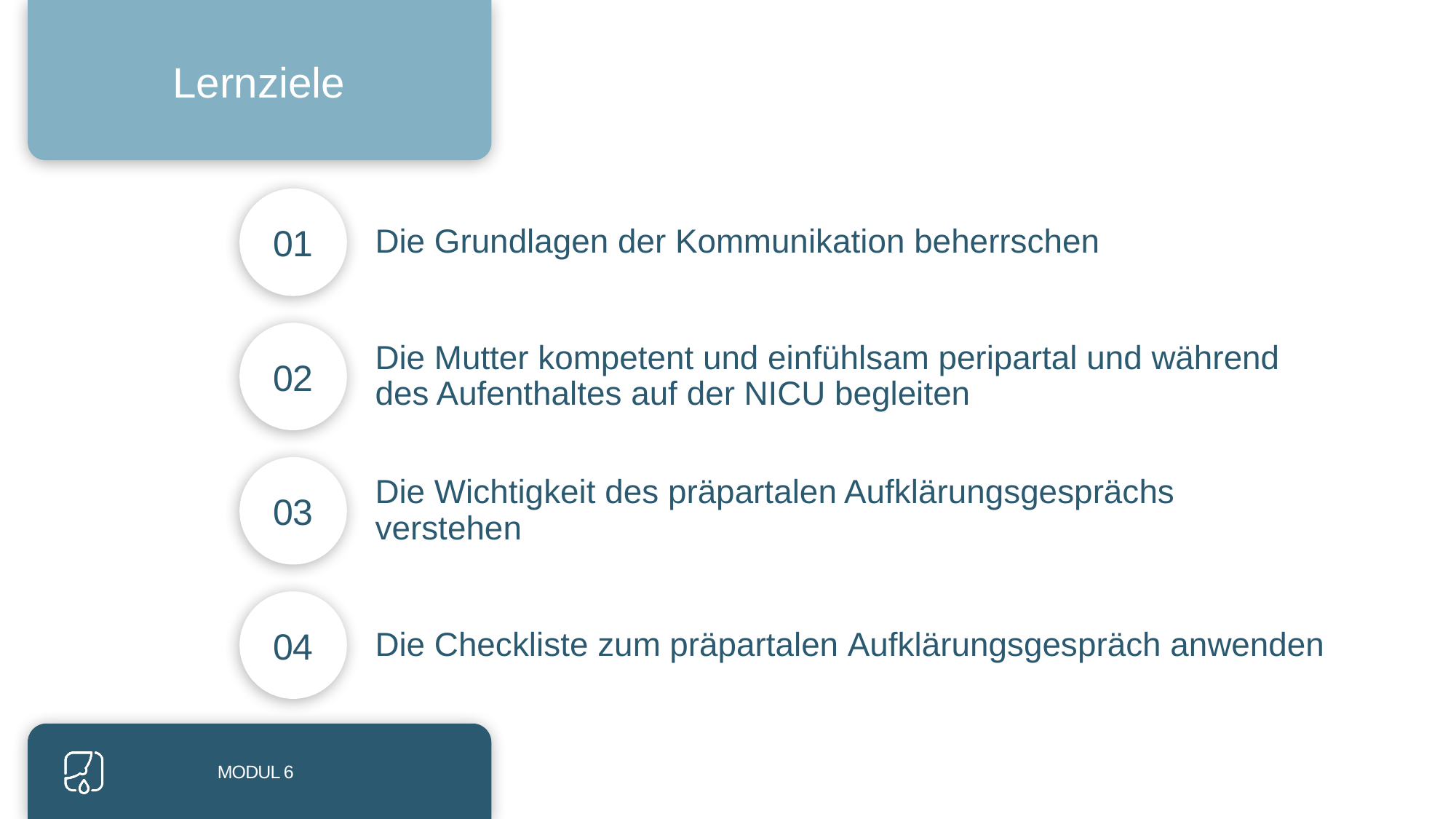

Lernziele
Die Grundlagen der Kommunikation beherrschen
Die Mutter kompetent und einfühlsam peripartal und während des Aufenthaltes auf der NICU begleiten
Die Wichtigkeit des präpartalen Aufklärungsgesprächs verstehen
Die Checkliste zum präpartalen Aufklärungsgespräch anwenden
MODUL 6